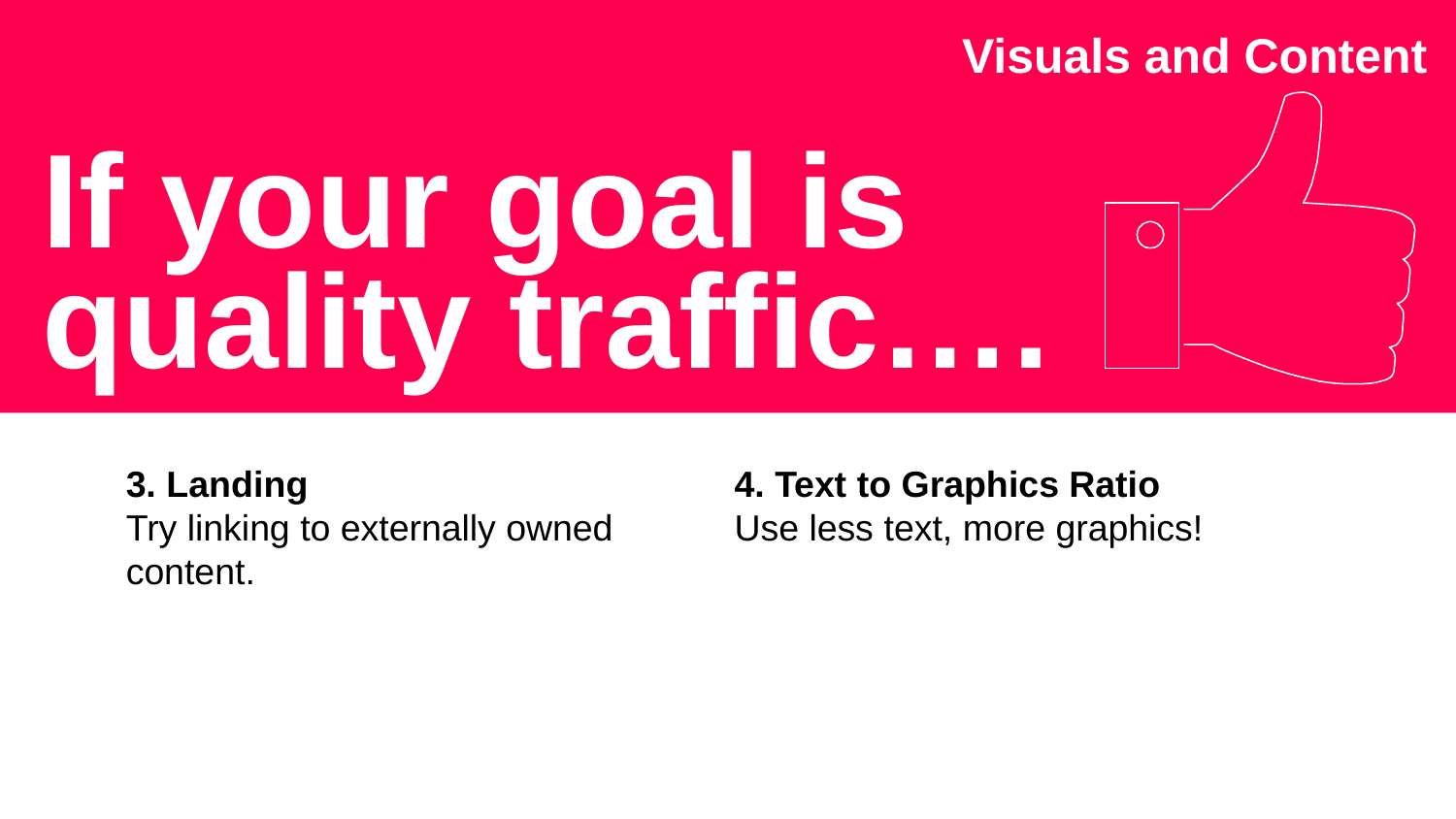

Visuals and Content

If your goal is quality traffic….
3. Landing
Try linking to externally owned content.
4. Text to Graphics Ratio
Use less text, more graphics!